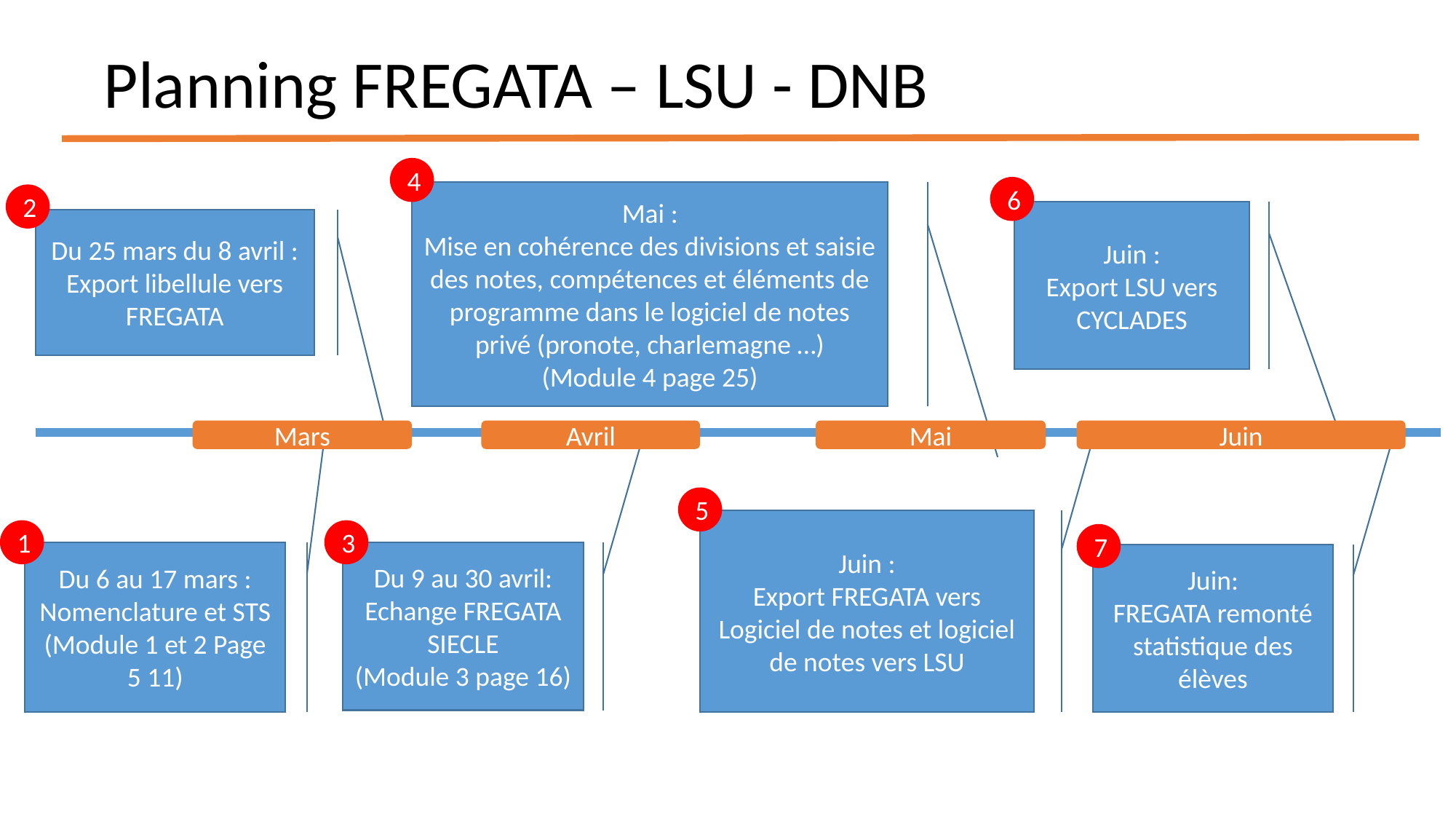

# Planning FREGATA – LSU - DNB
4
6
Mai :
Mise en cohérence des divisions et saisie des notes, compétences et éléments de programme dans le logiciel de notes privé (pronote, charlemagne …)
(Module 4 page 25)
2
Juin :
Export LSU vers CYCLADES
Du 25 mars du 8 avril :
Export libellule vers FREGATA
Mars
Avril
Juin
Mai
5
Juin :
Export FREGATA vers Logiciel de notes et logiciel de notes vers LSU
1
3
7
Du 6 au 17 mars :
Nomenclature et STS
(Module 1 et 2 Page 5 11)
Du 9 au 30 avril:
Echange FREGATA SIECLE
(Module 3 page 16)
Juin:
FREGATA remonté statistique des élèves